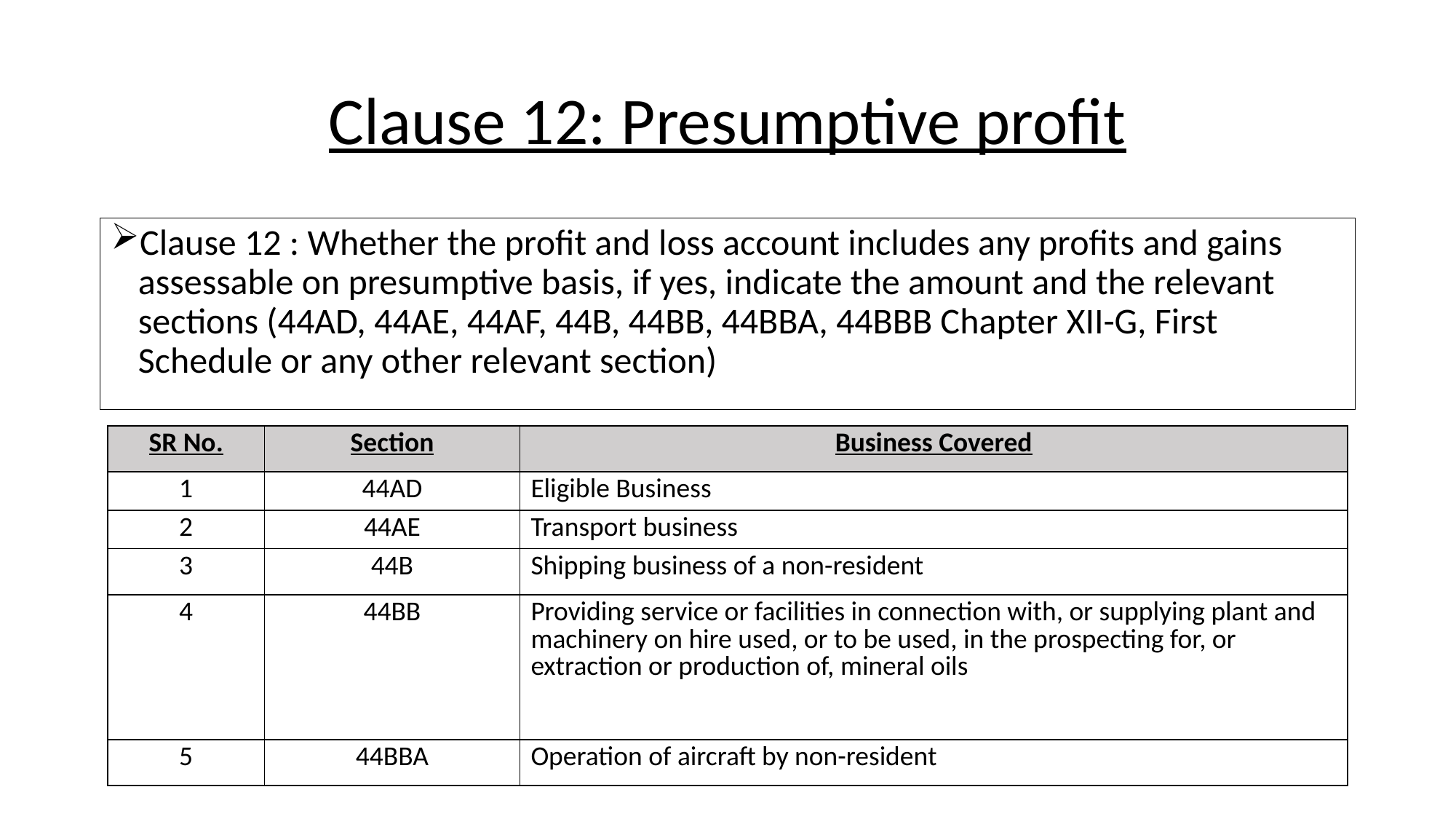

# Clause 12: Presumptive profit
Clause 12 : Whether the profit and loss account includes any profits and gains assessable on presumptive basis, if yes, indicate the amount and the relevant sections (44AD, 44AE, 44AF, 44B, 44BB, 44BBA, 44BBB Chapter XII-G, First Schedule or any other relevant section)

| SR No. | Section | Business Covered |
| --- | --- | --- |
| 1 | 44AD | Eligible Business |
| 2 | 44AE | Transport business |
| 3 | 44B | Shipping business of a non-resident |
| 4 | 44BB | Providing service or facilities in connection with, or supplying plant and machinery on hire used, or to be used, in the prospecting for, or extraction or production of, mineral oils |
| 5 | 44BBA | Operation of aircraft by non-resident |